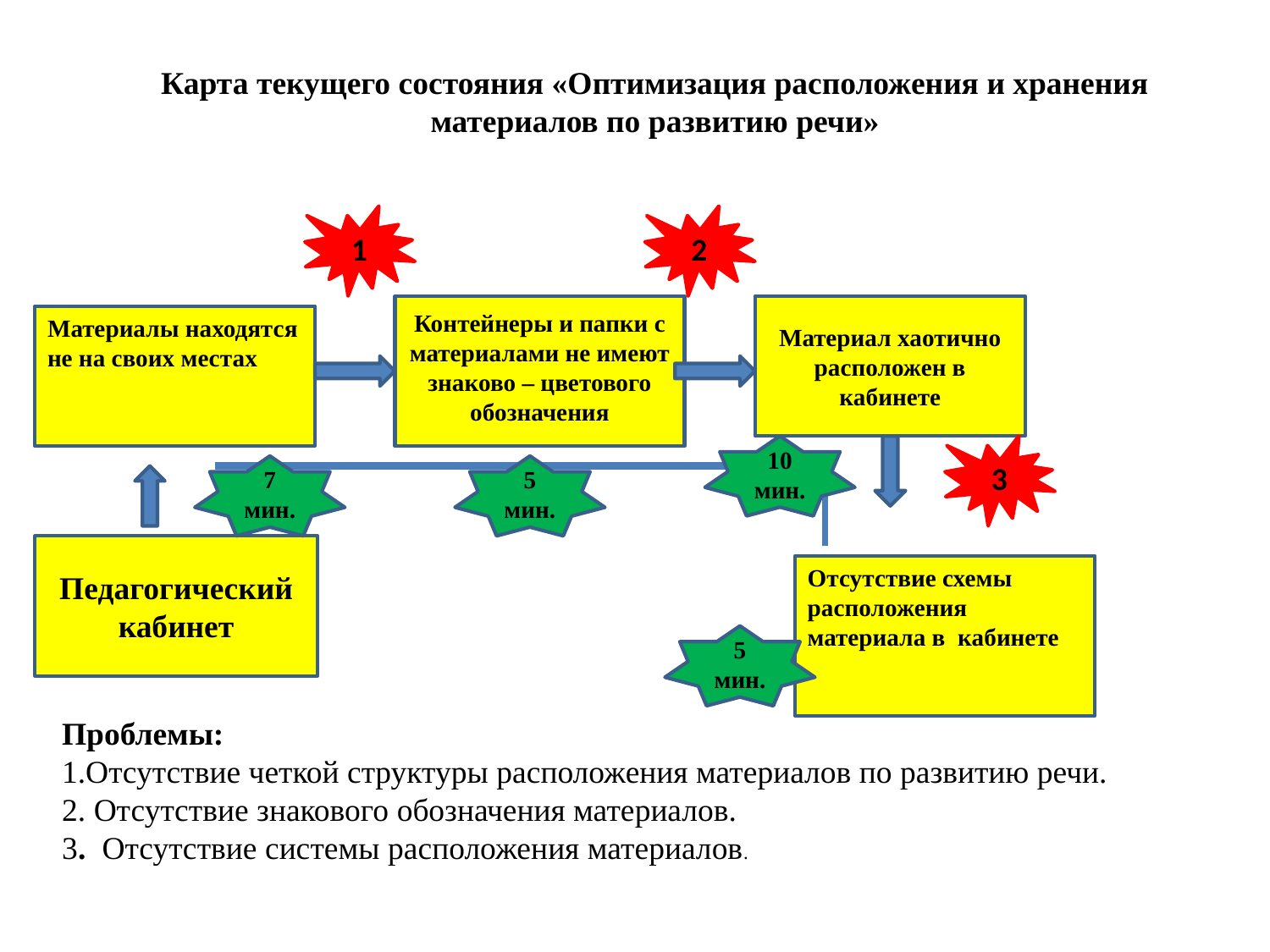

Карта текущего состояния «Оптимизация расположения и хранения материалов по развитию речи»
1
2

Контейнеры и папки с материалами не имеют знаково – цветового обозначения

Материал хаотично расположен в кабинете
Материалы находятся не на своих местах

10 мин.

3
7 мин.
5 мин.

Педагогический кабинет
Отсутствие схемы расположения материала в  кабинете
5 мин.
Проблемы:
1.Отсутствие четкой структуры расположения материалов по развитию речи.
2. Отсутствие знакового обозначения материалов.
3.  Отсутствие системы расположения материалов.